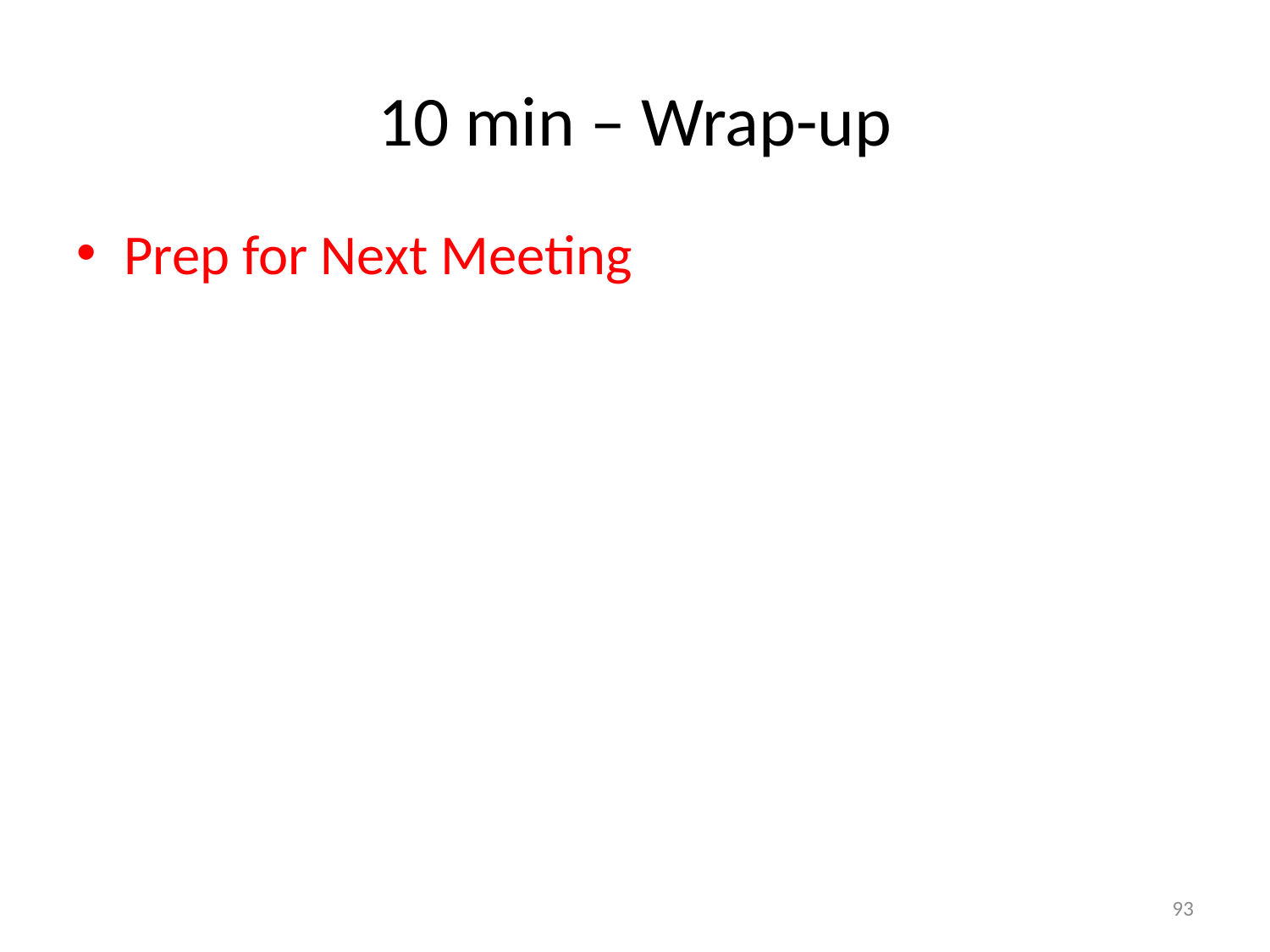

# 10 min – Wrap-up
Prep for Next Meeting
93